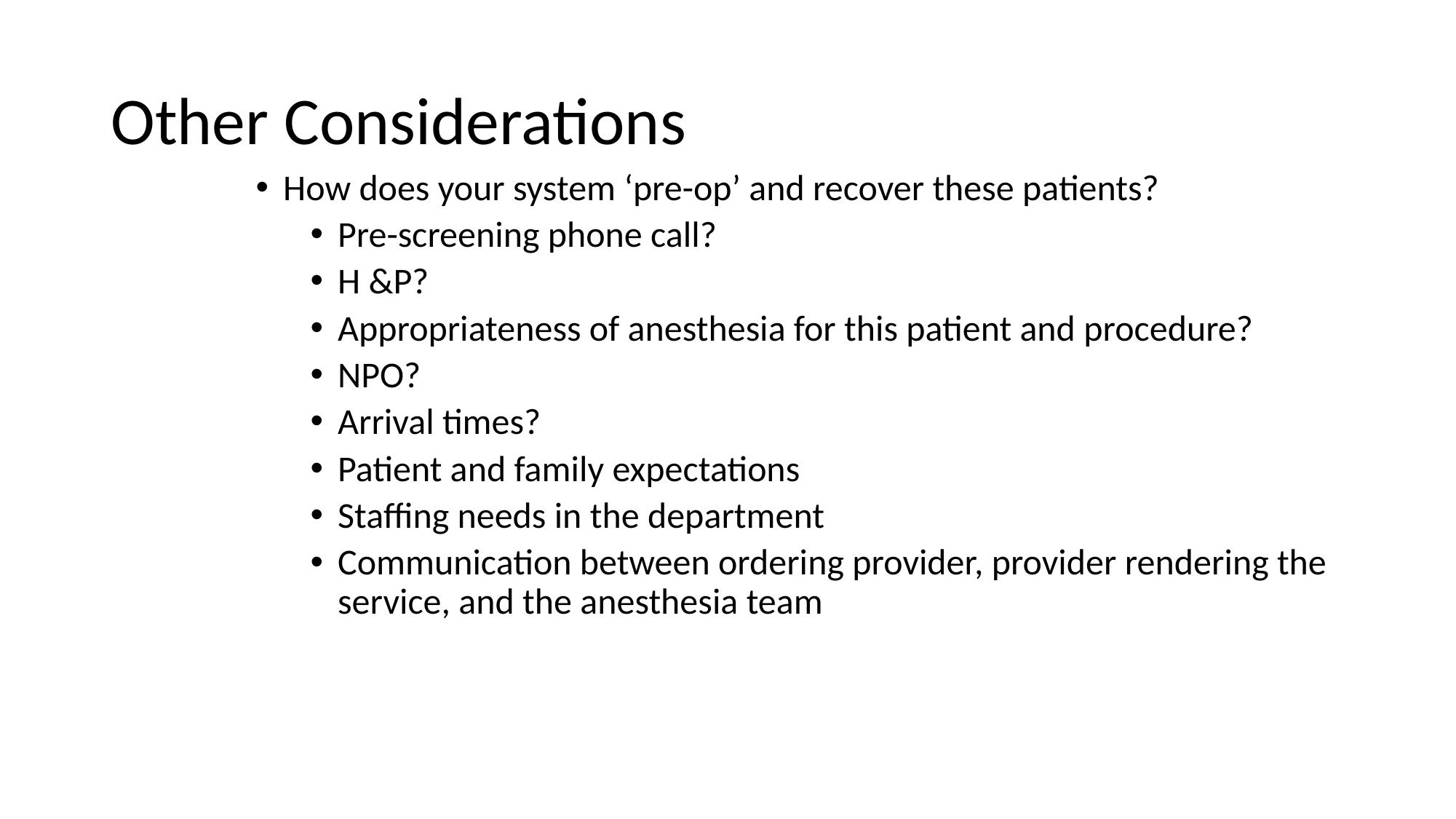

# Other Considerations
How does your system ‘pre-op’ and recover these patients?
Pre-screening phone call?
H &P?
Appropriateness of anesthesia for this patient and procedure?
NPO?
Arrival times?
Patient and family expectations
Staffing needs in the department
Communication between ordering provider, provider rendering the service, and the anesthesia team